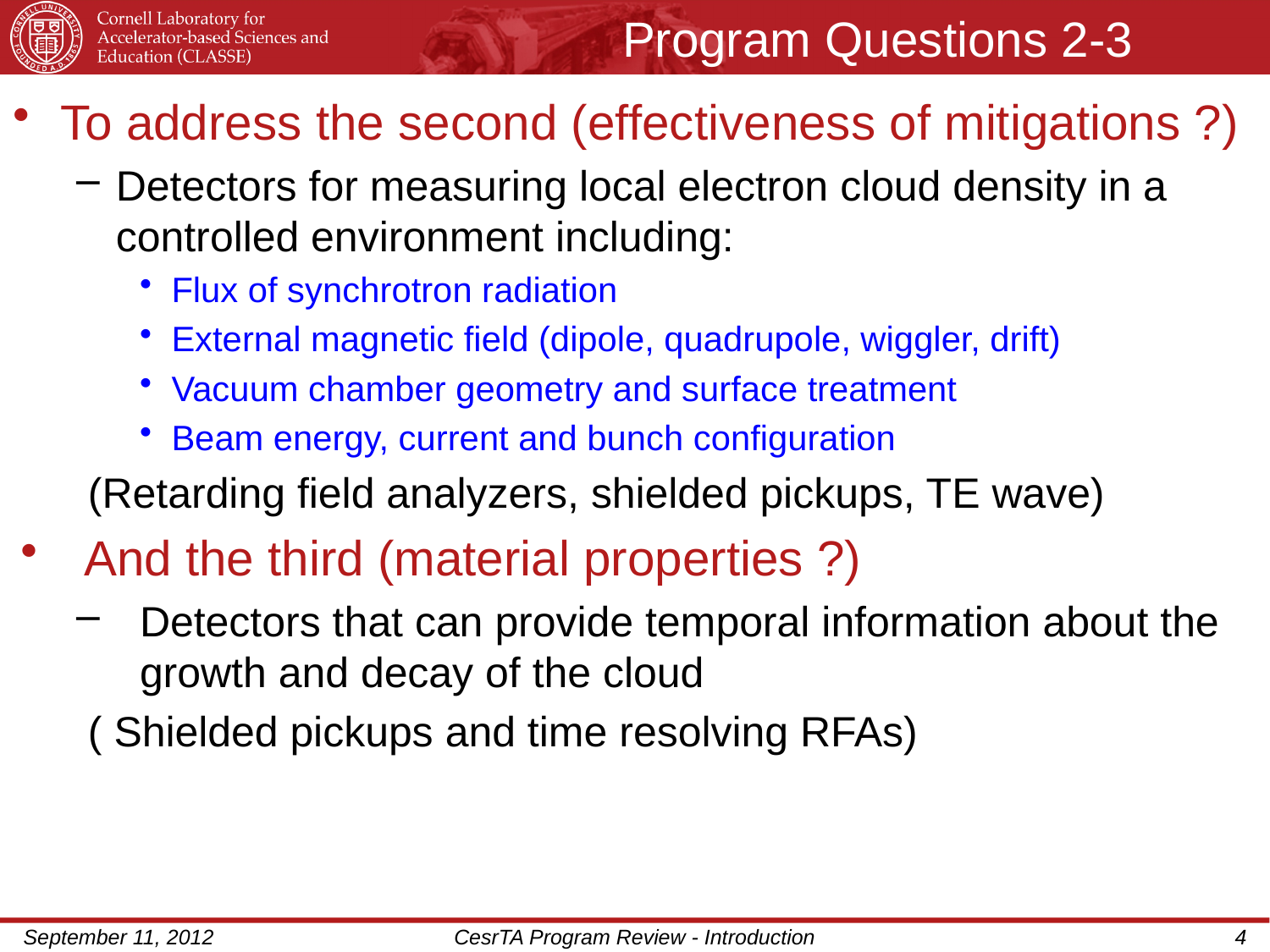

# Program Questions 2-3
To address the second (effectiveness of mitigations ?)
Detectors for measuring local electron cloud density in a controlled environment including:
Flux of synchrotron radiation
External magnetic field (dipole, quadrupole, wiggler, drift)
Vacuum chamber geometry and surface treatment
Beam energy, current and bunch configuration
 (Retarding field analyzers, shielded pickups, TE wave)
And the third (material properties ?)
Detectors that can provide temporal information about the growth and decay of the cloud
 ( Shielded pickups and time resolving RFAs)
September 11, 2012
CesrTA Program Review - Introduction
4